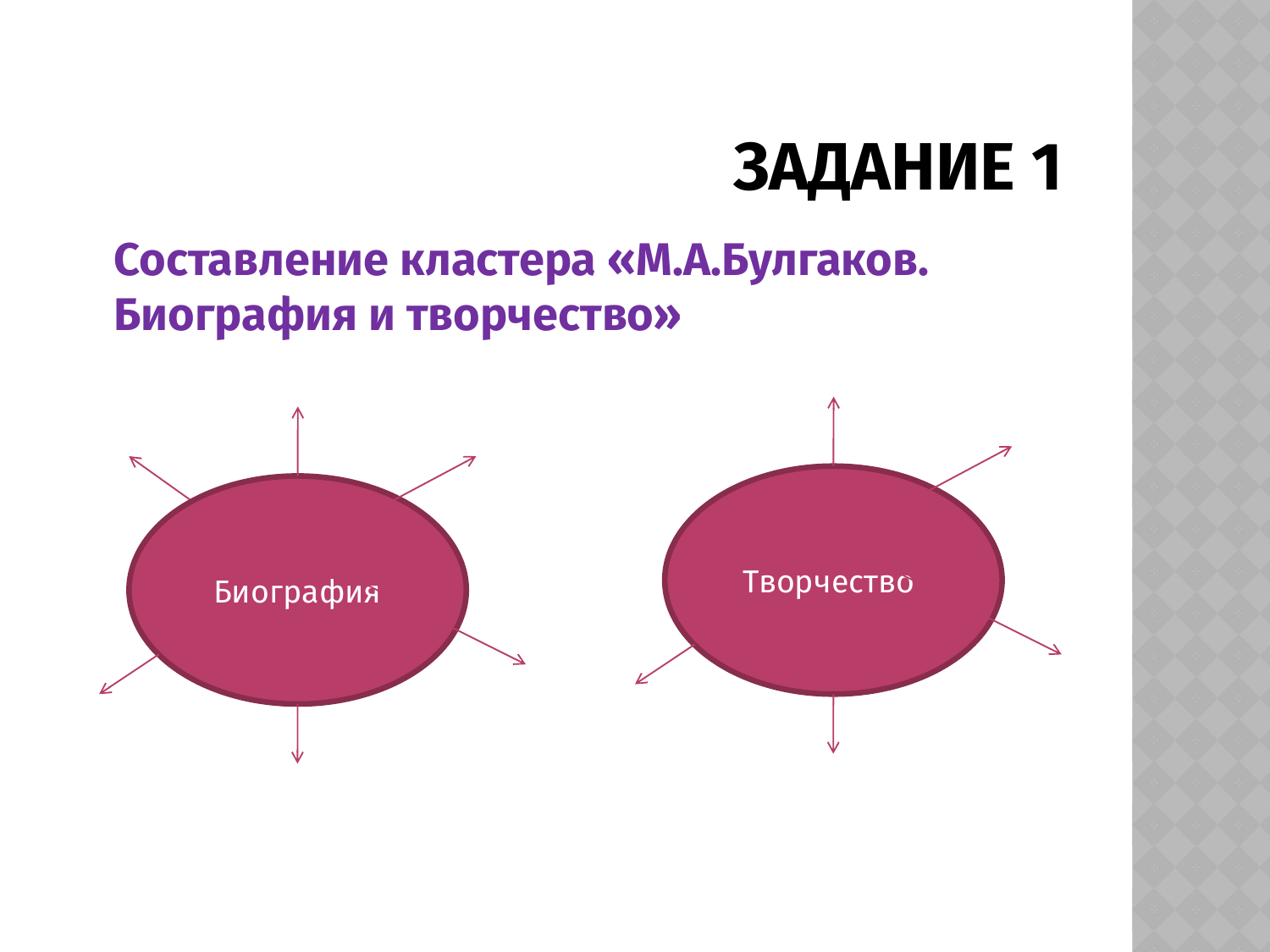

# Задание 1
	Составление кластера «М.А.Булгаков. Биография и творчество»

Творчество
Биография